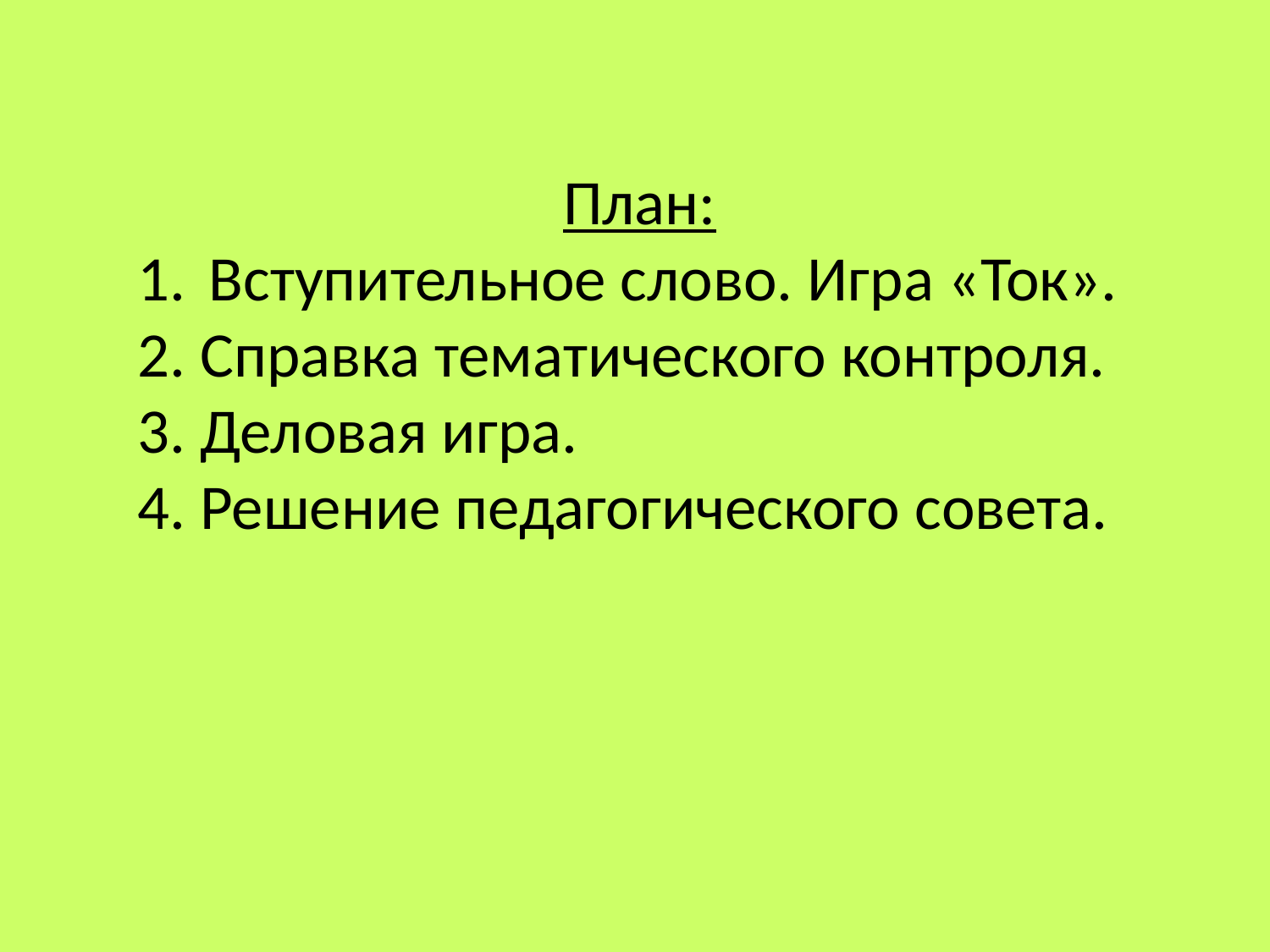

План:
Вступительное слово. Игра «Ток».
2. Справка тематического контроля.
3. Деловая игра.
4. Решение педагогического совета.